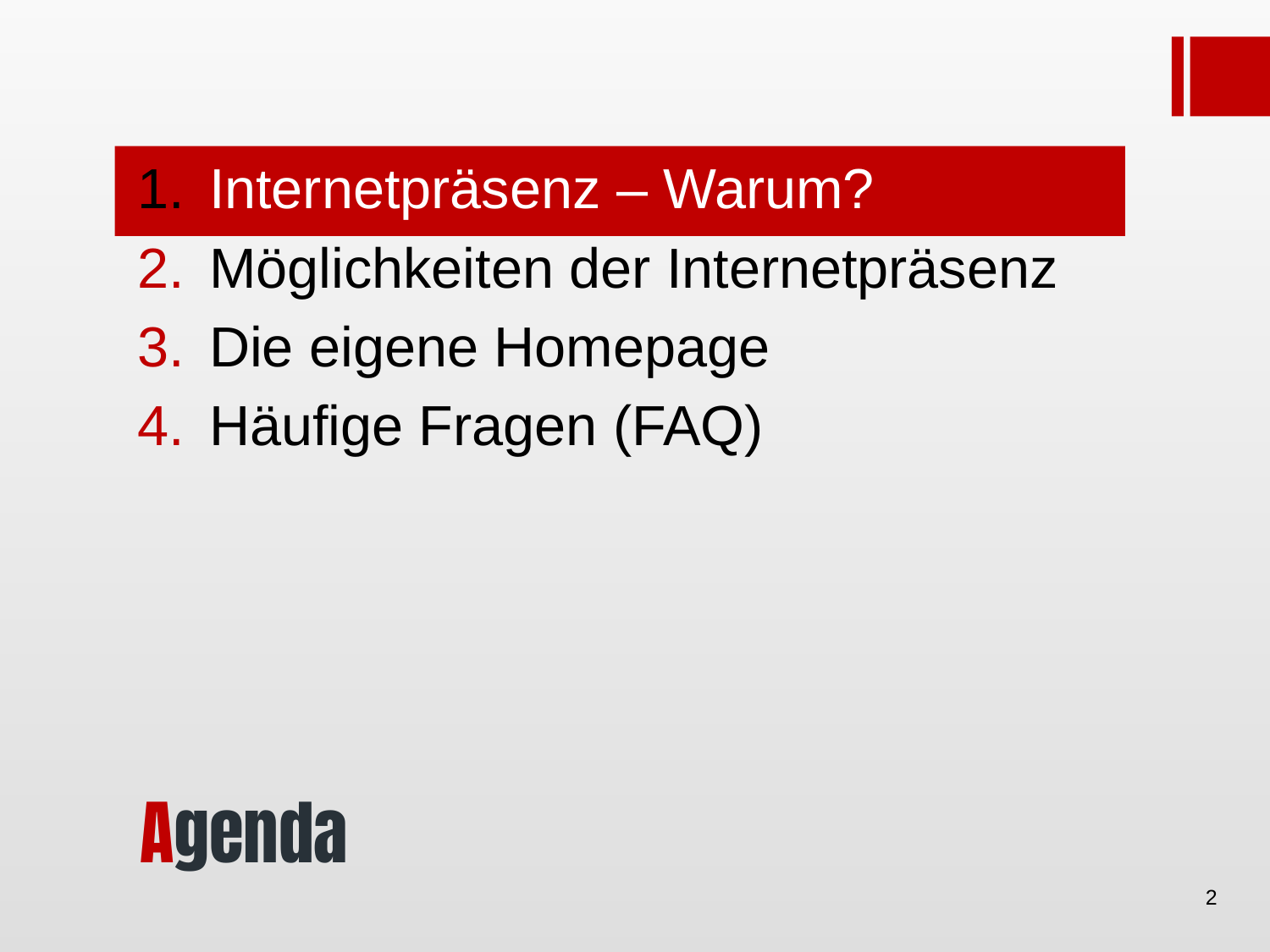

Internetpräsenz – Warum?
Möglichkeiten der Internetpräsenz
Die eigene Homepage
Häufige Fragen (FAQ)
# Agenda
2